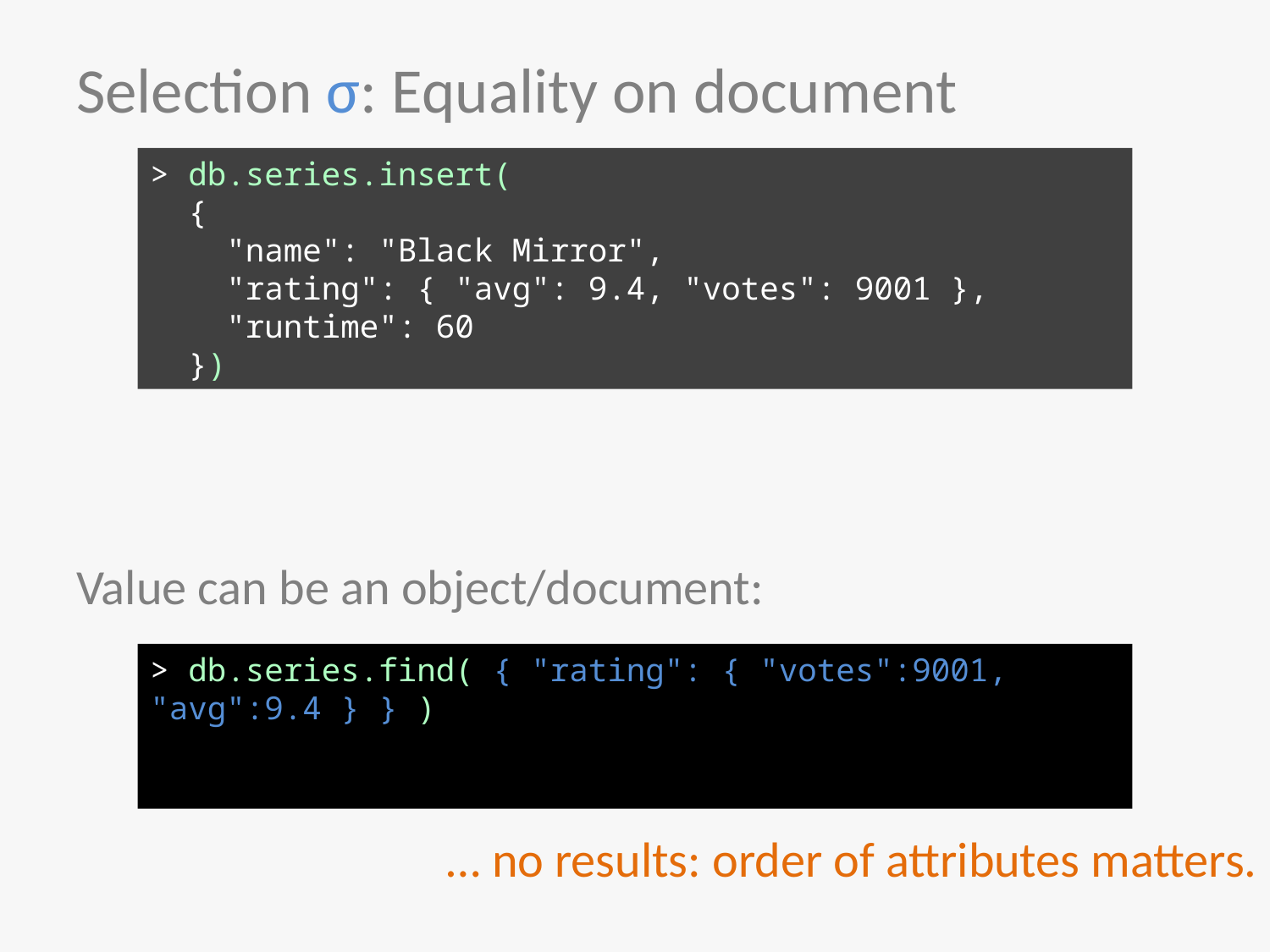

# Selection σ: Equality on document
> db.series.insert(
  {
    "name": "Black Mirror",
    "rating": { "avg": 9.4, "votes": 9001 },
    "runtime": 60
  })
Value can be an object/document:
> db.series.find( { "rating": { "votes":9001, "avg":9.4 } } )

… no results: order of attributes matters.